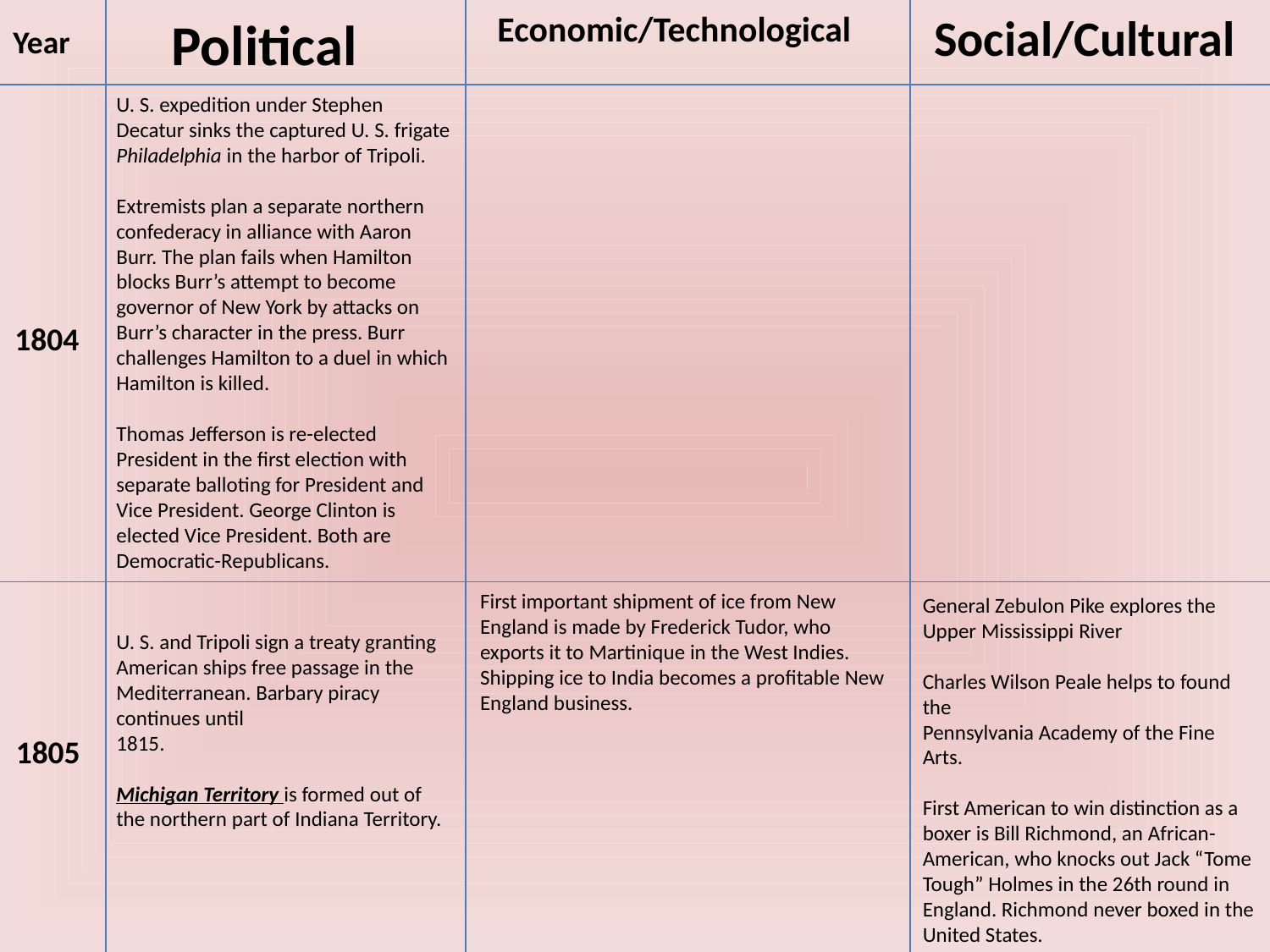

Political
Economic/Technological
Social/Cultural
Year
U. S. expedition under Stephen Decatur sinks the captured U. S. frigate Philadelphia in the harbor of Tripoli.

Extremists plan a separate northern confederacy in alliance with Aaron Burr. The plan fails when Hamilton blocks Burr’s attempt to become governor of New York by attacks on Burr’s character in the press. Burr challenges Hamilton to a duel in which Hamilton is killed.

Thomas Jefferson is re-elected President in the first election with separate balloting for President and Vice President. George Clinton is elected Vice President. Both are Democratic-Republicans.

 1804
First important shipment of ice from New England is made by Frederick Tudor, who exports it to Martinique in the West Indies.
Shipping ice to India becomes a profitable New England business.

General Zebulon Pike explores the Upper Mississippi River

Charles Wilson Peale helps to found the
Pennsylvania Academy of the Fine Arts.

First American to win distinction as a boxer is Bill Richmond, an African-American, who knocks out Jack “Tome Tough” Holmes in the 26th round in England. Richmond never boxed in the United States.

U. S. and Tripoli sign a treaty granting American ships free passage in the Mediterranean. Barbary piracy continues until
1815.

Michigan Territory is formed out of the northern part of Indiana Territory.

 1805